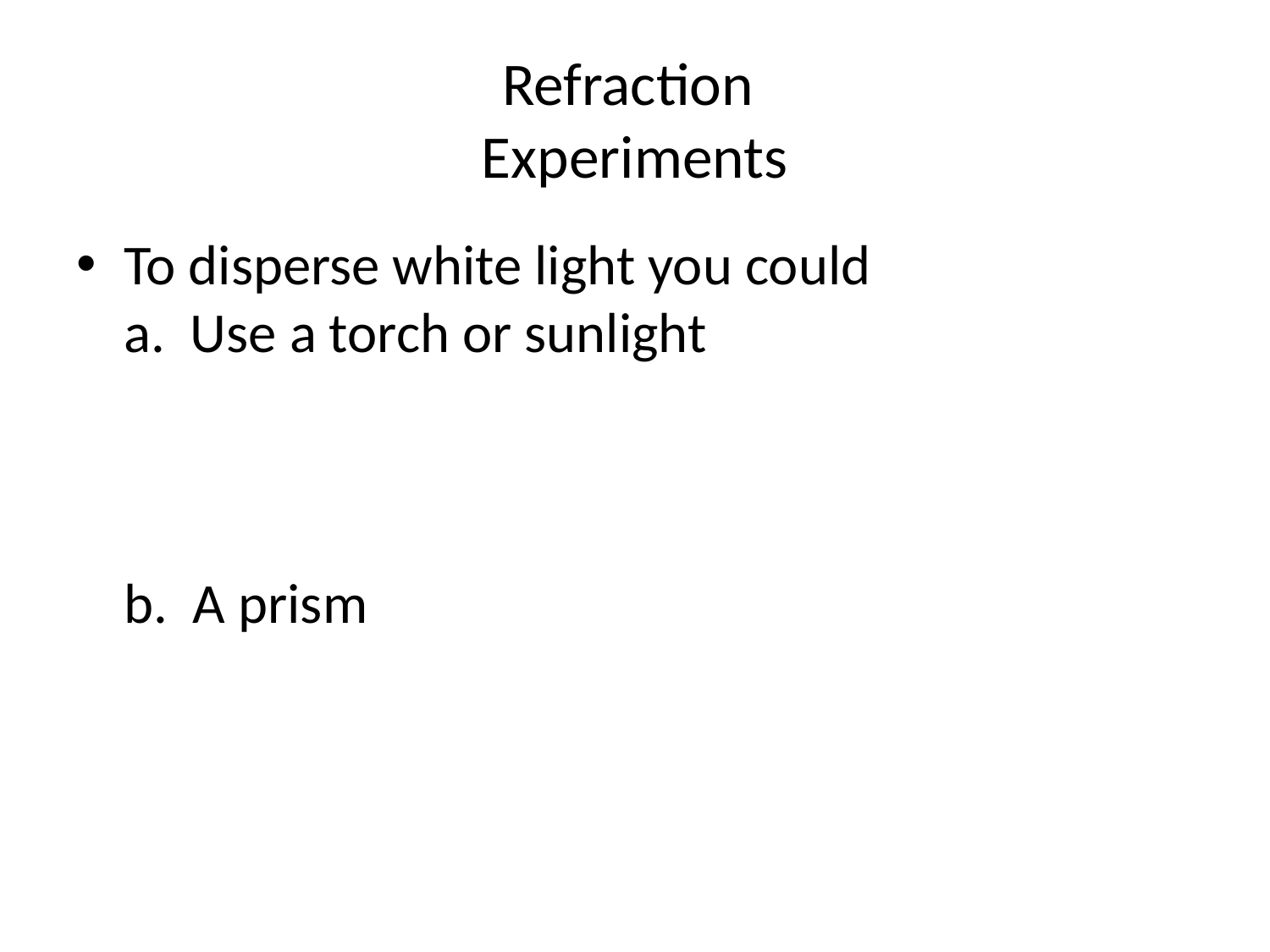

# Refraction Experiments
To disperse white light you could
a.  Use a torch or sunlight
b.  A prism